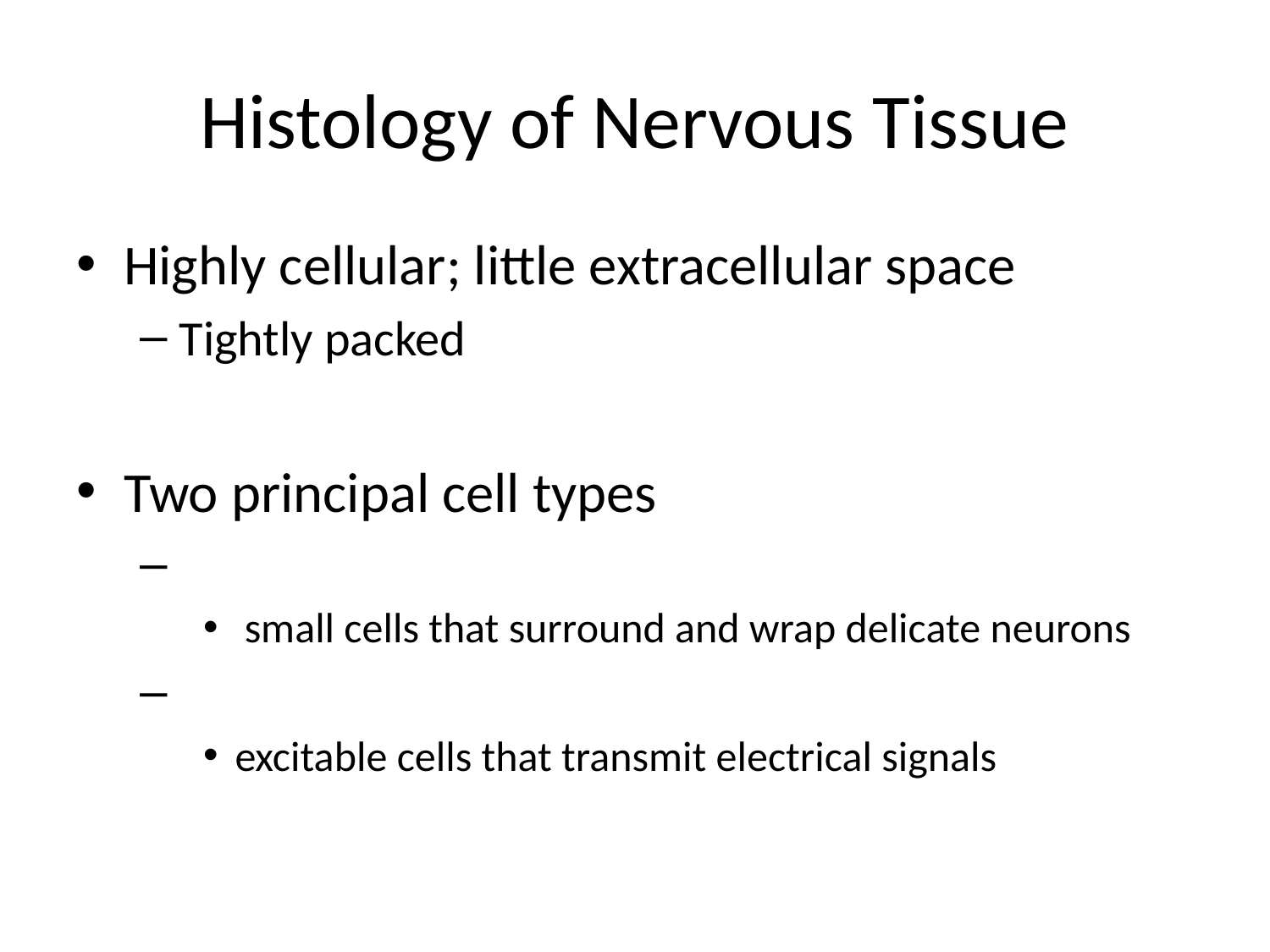

# Histology of Nervous Tissue
Highly cellular; little extracellular space
Tightly packed

Two principal cell types

 small cells that surround and wrap delicate neurons

excitable cells that transmit electrical signals